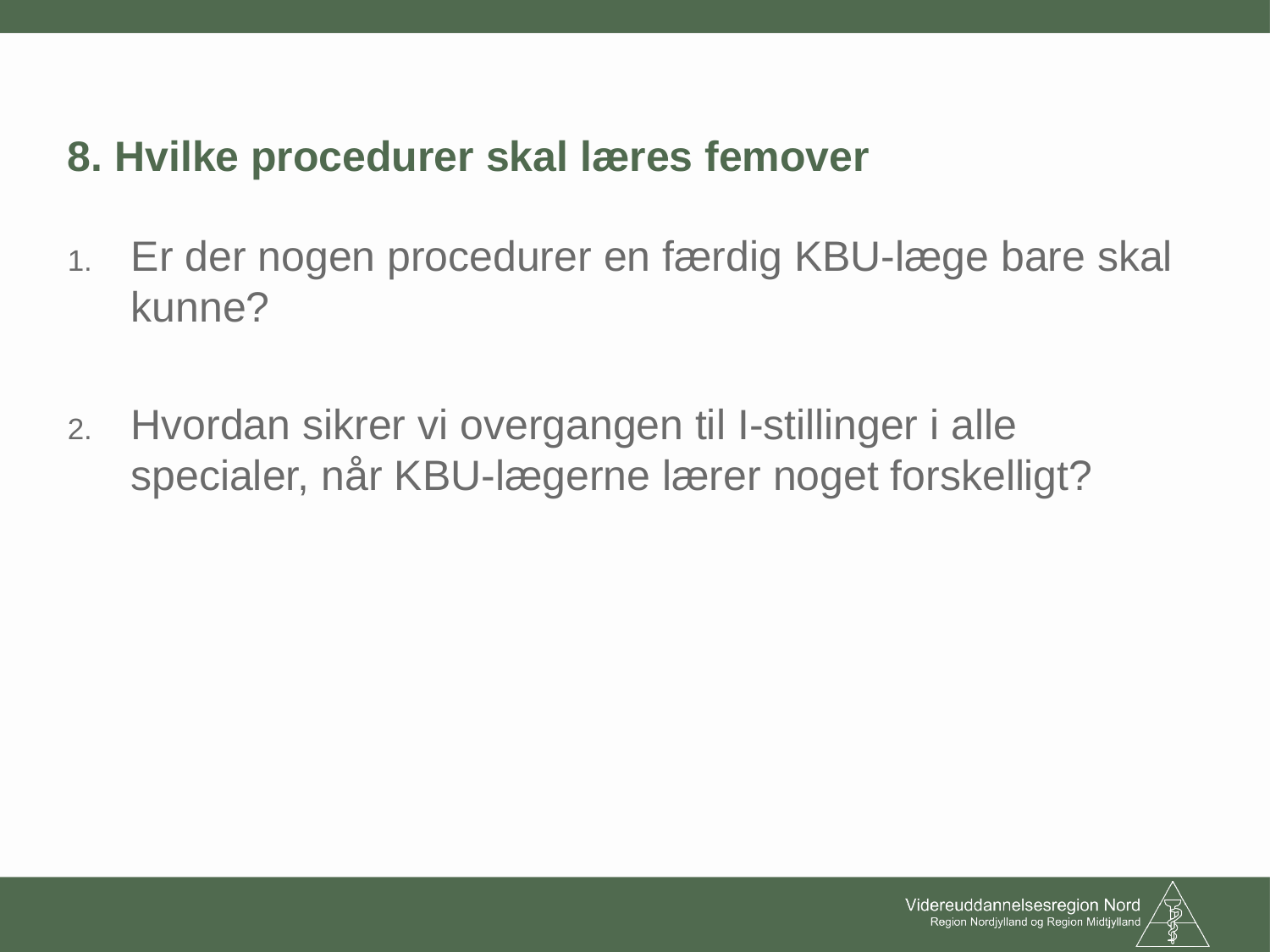

# 8. Hvilke procedurer skal læres femover
Er der nogen procedurer en færdig KBU-læge bare skal kunne?

Hvordan sikrer vi overgangen til I-stillinger i alle specialer, når KBU-lægerne lærer noget forskelligt?